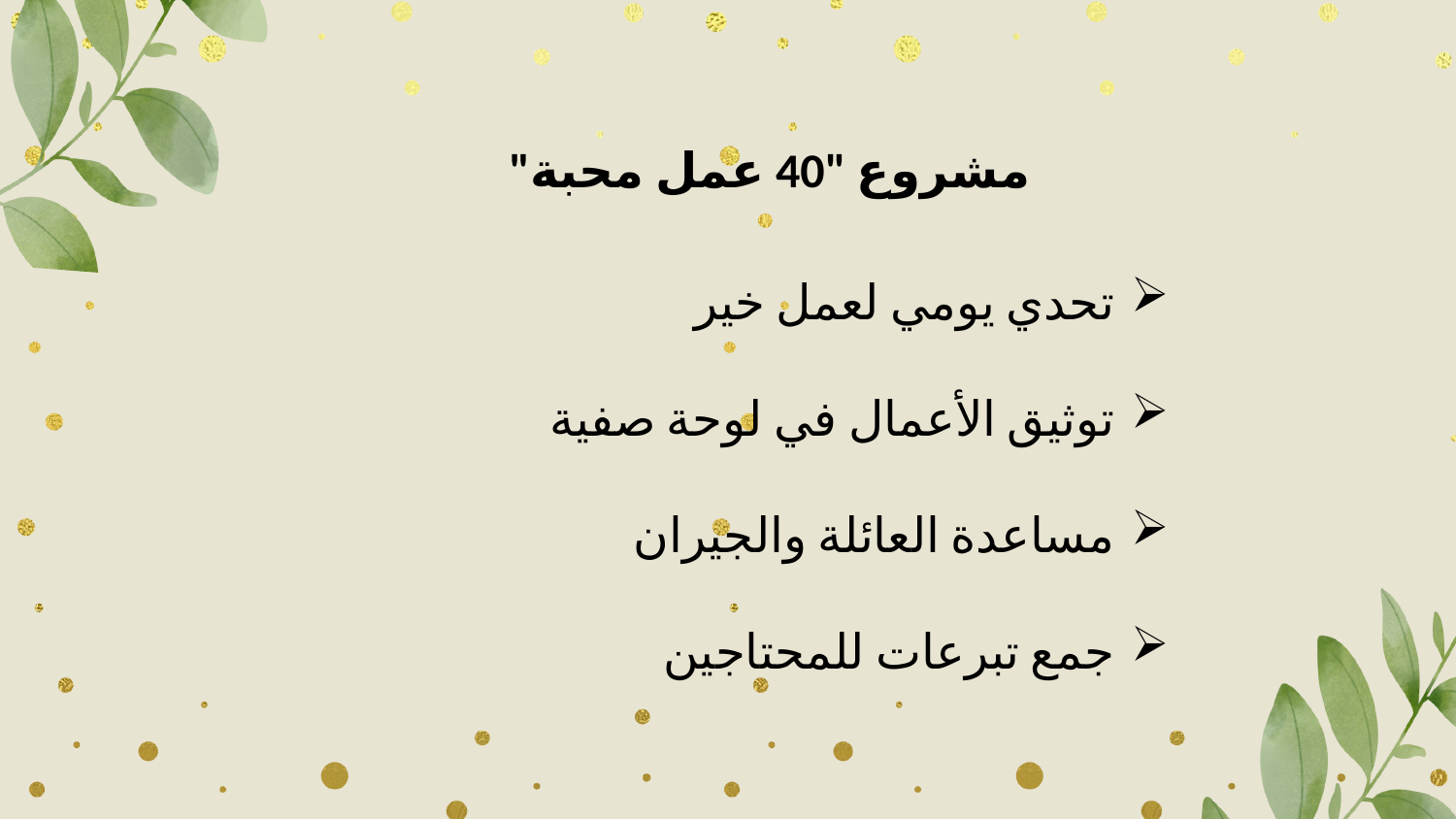

مشروع "40 عمل محبة"
تحدي يومي لعمل خير
توثيق الأعمال في لوحة صفية
مساعدة العائلة والجيران
جمع تبرعات للمحتاجين